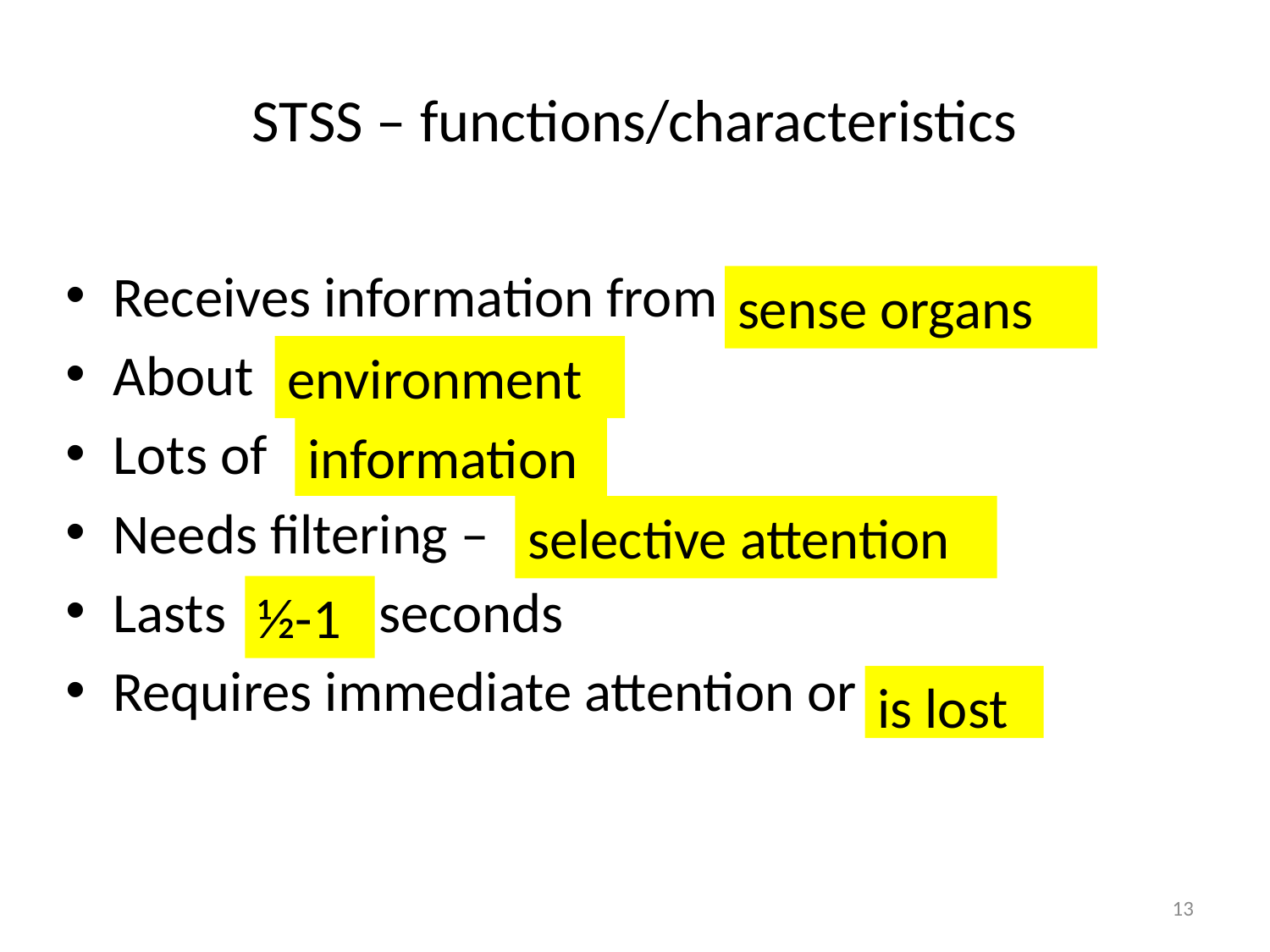

# STSS – functions/characteristics
Receives information from
About
Lots of
Needs filtering –
Lasts            seconds
Requires immediate attention or

sense organs
environment
information
selective attention
½-1
is lost
13